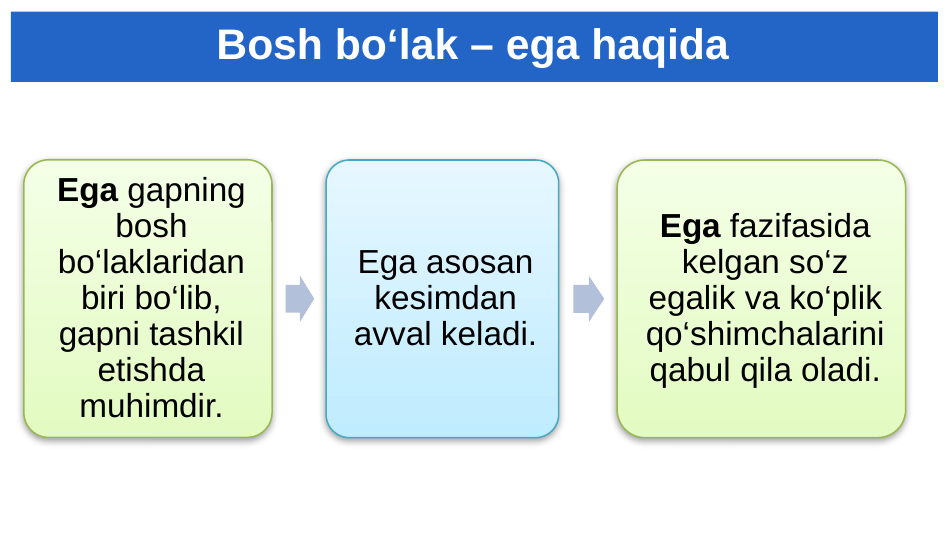

# Bosh bo‘lak – ega haqida
Ega gapning bosh bo‘laklaridan biri bo‘lib, gapni tashkil etishda muhimdir.

Ega asosan kesimdan avval keladi.

Ega fazifasida kelgan so‘z egalik va ko‘plik qo‘shimchalarini qabul qila oladi.